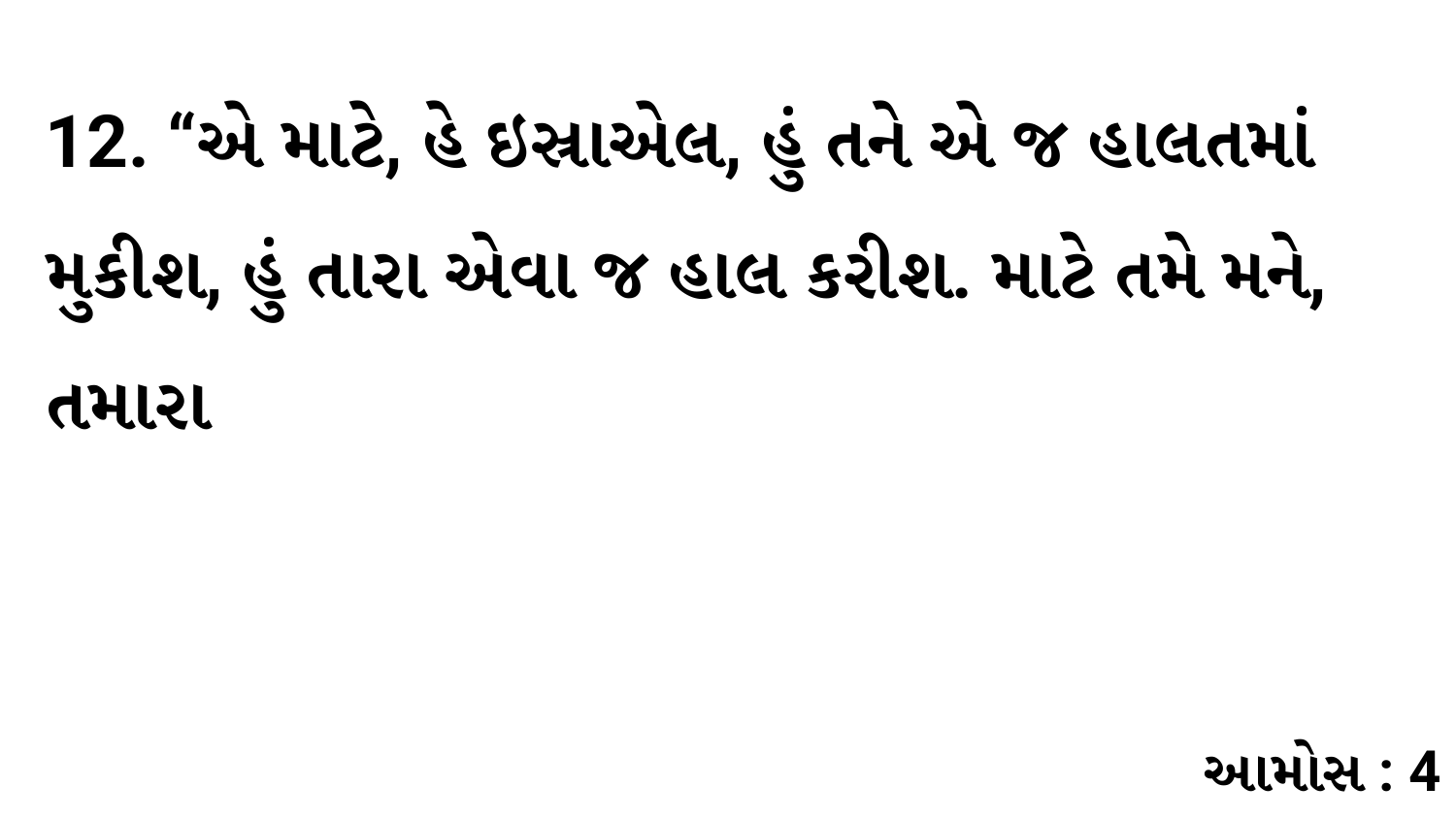

12. “એ માટે, હે ઇસ્રાએલ, હું તને એ જ હાલતમાં મુકીશ, હું તારા એવા જ હાલ કરીશ. માટે તમે મને, તમારા
આમોસ : 4